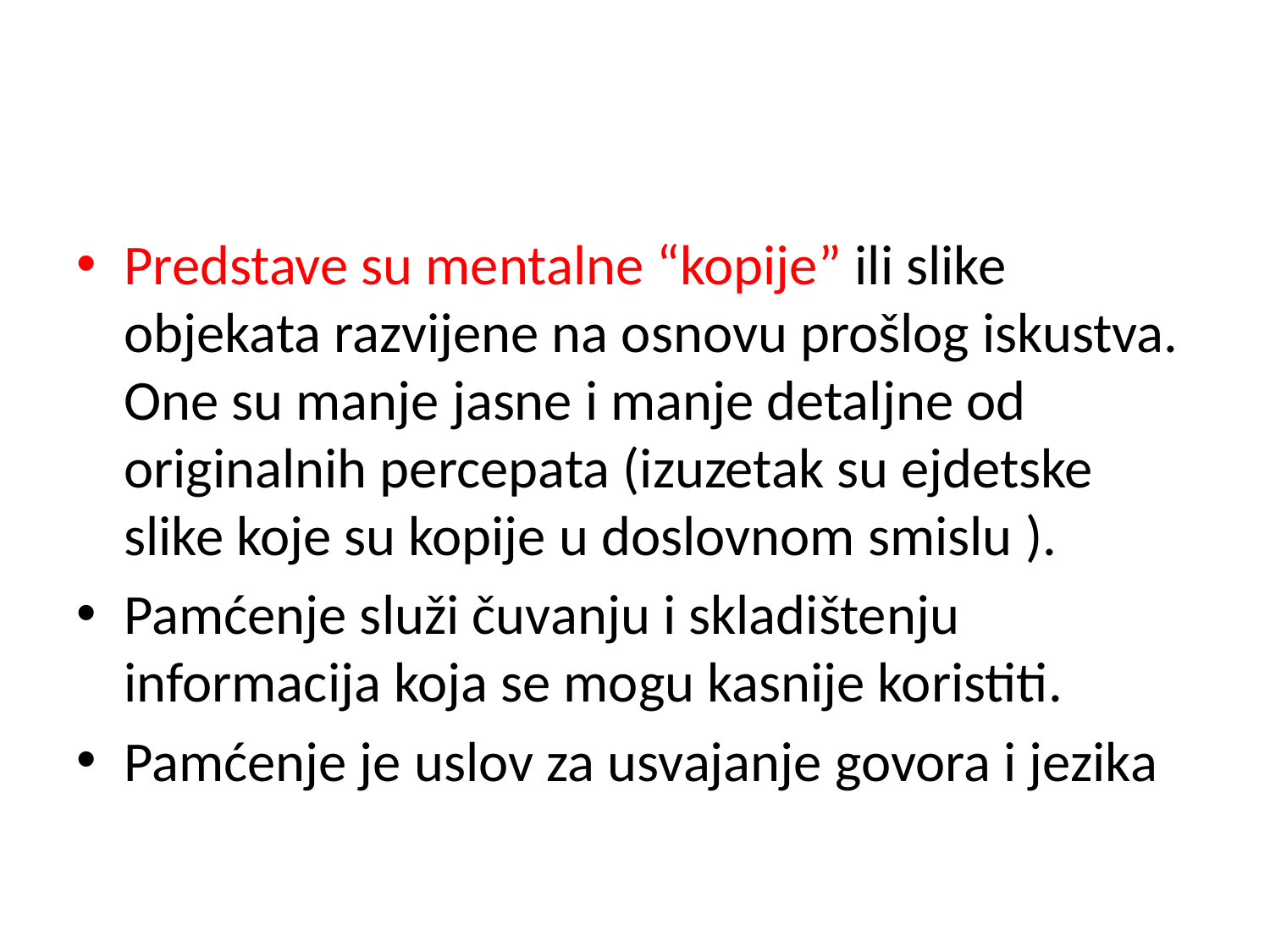

#
Predstave su mentalne “kopije” ili slike objekata razvijene na osnovu prošlog iskustva. One su manje jasne i manje detaljne od originalnih percepata (izuzetak su ejdetske slike koje su kopije u doslovnom smislu ).
Pamćenje služi čuvanju i skladištenju informacija koja se mogu kasnije koristiti.
Pamćenje je uslov za usvajanje govora i jezika